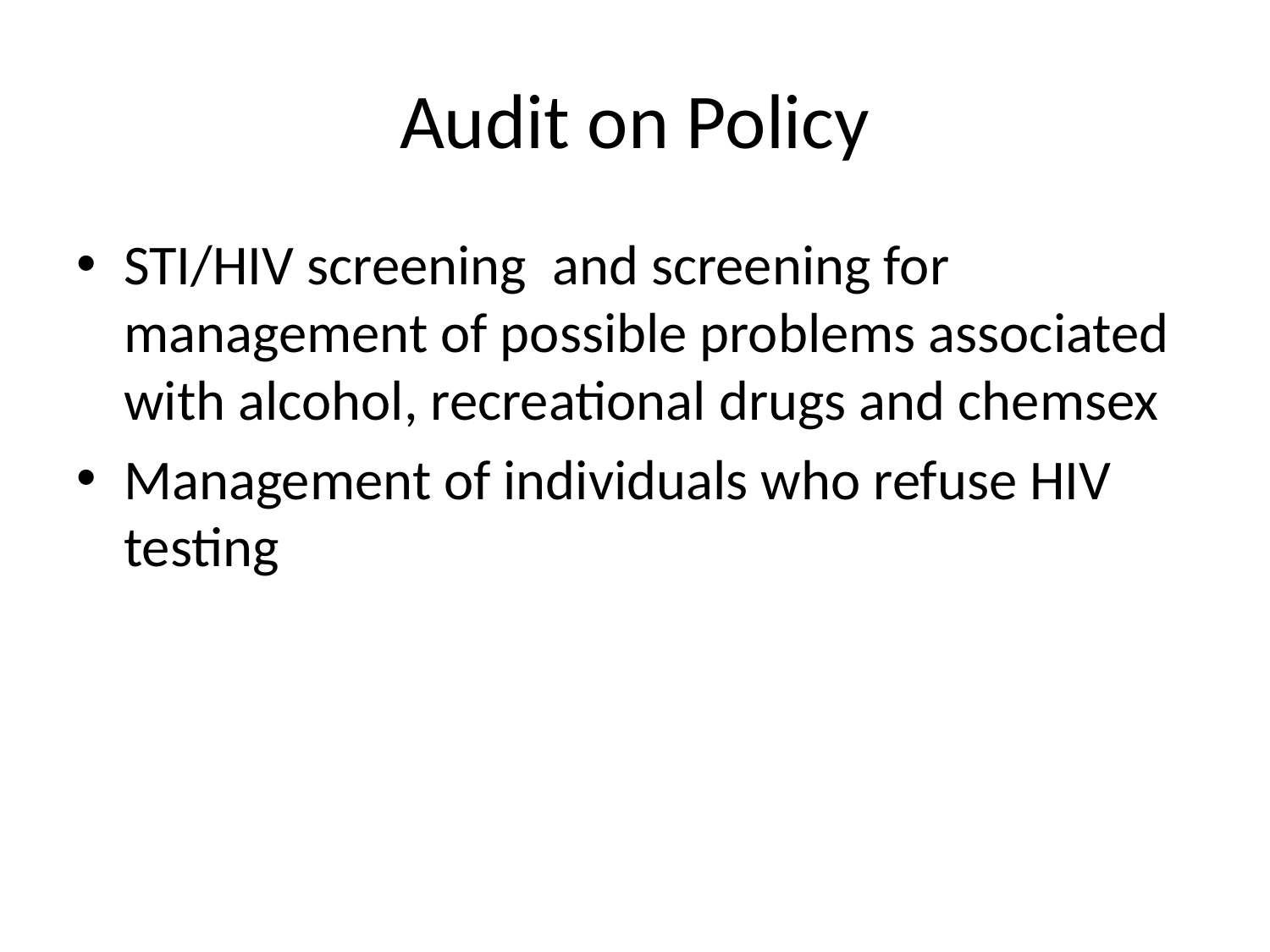

# Audit on Policy
STI/HIV screening  and screening for  management of possible problems associated with alcohol, recreational drugs and chemsex
Management of individuals who refuse HIV testing